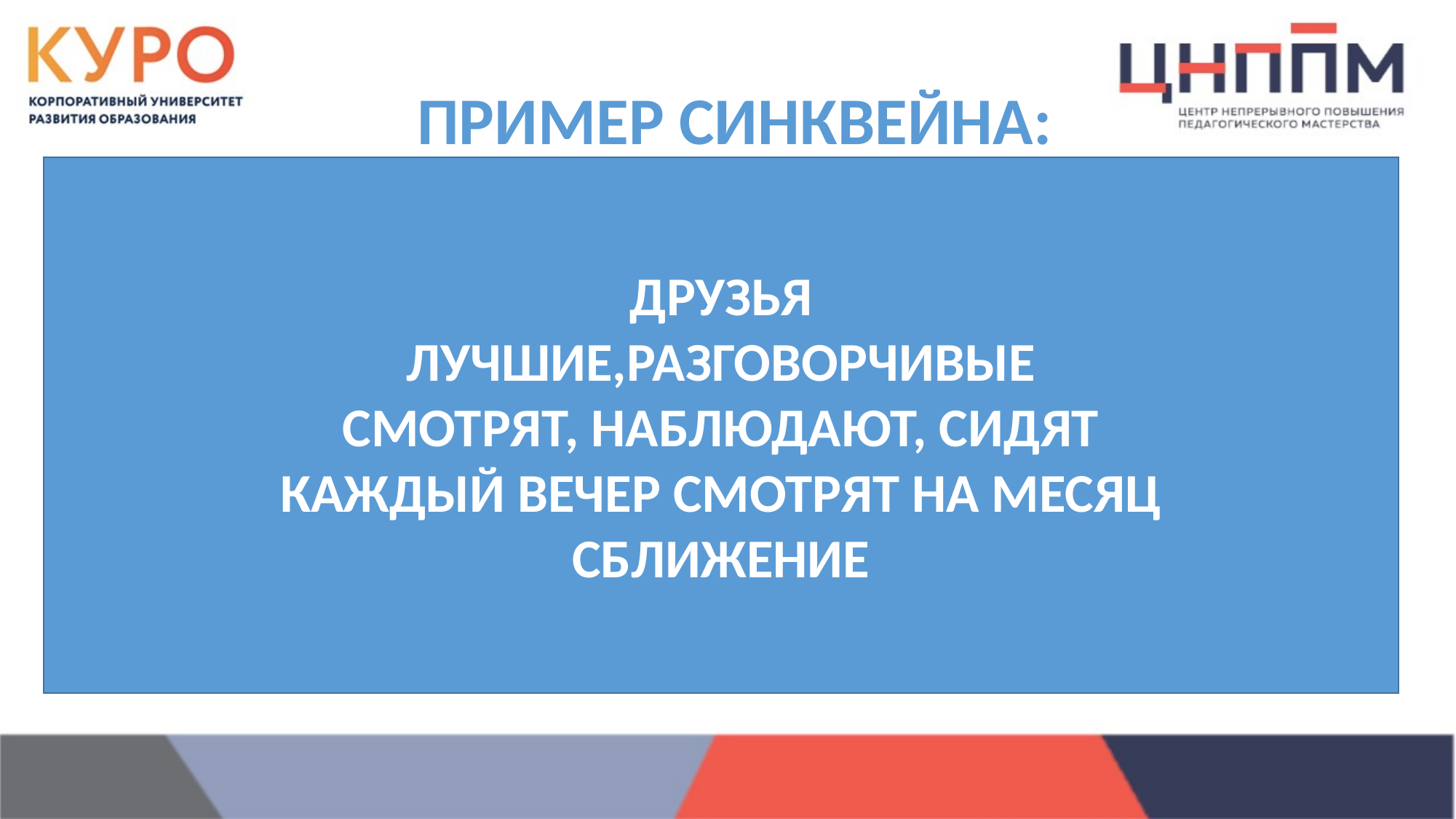

# ПРИМЕР СИНКВЕЙНА:
ДРУЗЬЯ
ЛУЧШИЕ,РАЗГОВОРЧИВЫЕ
СМОТРЯТ, НАБЛЮДАЮТ, СИДЯТ
КАЖДЫЙ ВЕЧЕР СМОТРЯТ НА МЕСЯЦ
СБЛИЖЕНИЕ